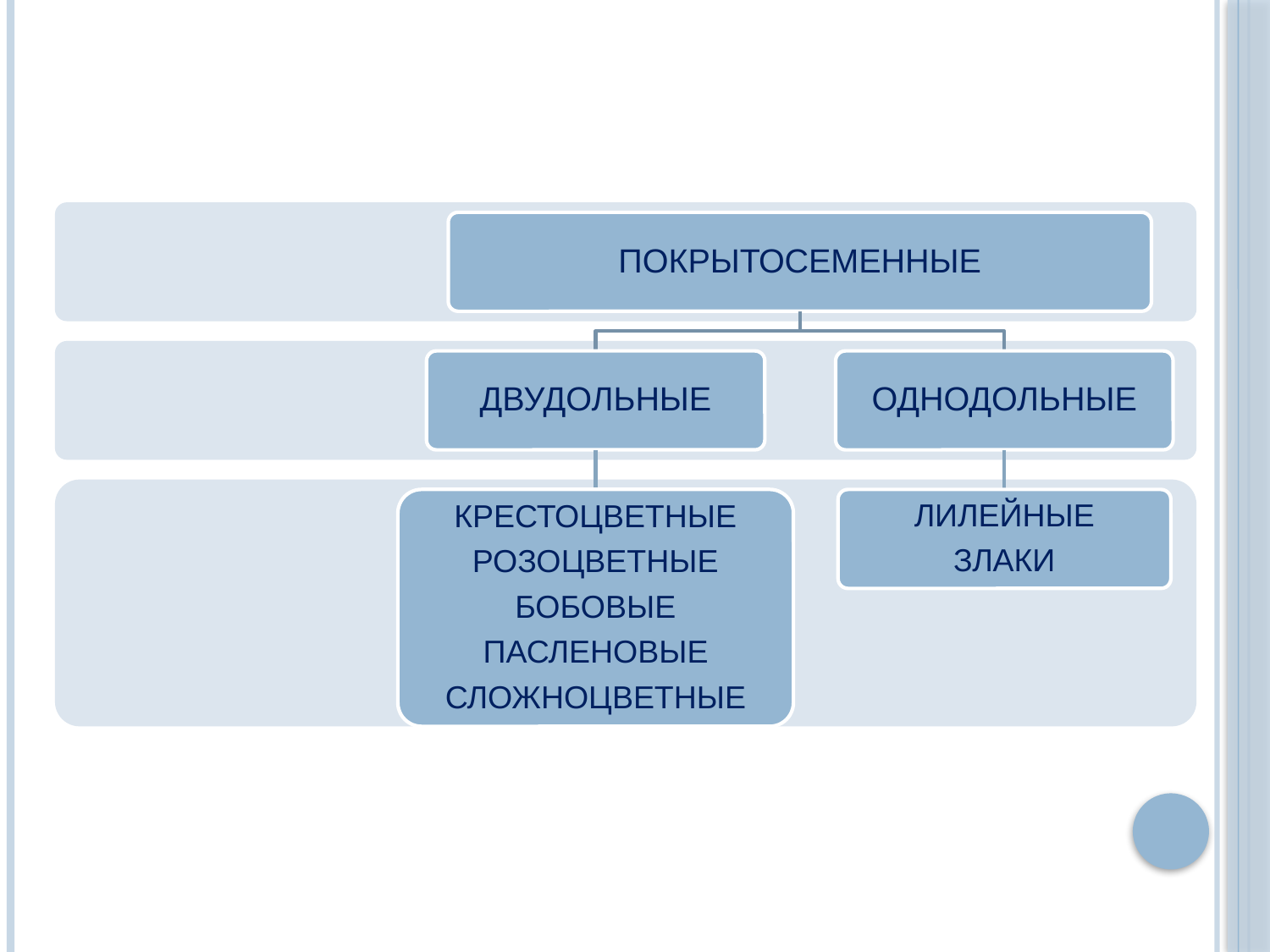

#
СЕМЕЙСТВА
КЛАСС
ОТДЕЛ
ПОКРЫТОСЕМЕННЫЕ
ДВУДОЛЬНЫЕ
КРЕСТОЦВЕТНЫЕ
РОЗОЦВЕТНЫЕ
БОБОВЫЕ
ПАСЛЕНОВЫЕ
СЛОЖНОЦВЕТНЫЕ
ОДНОДОЛЬНЫЕ
ЛИЛЕЙНЫЕ
ЗЛАКИ